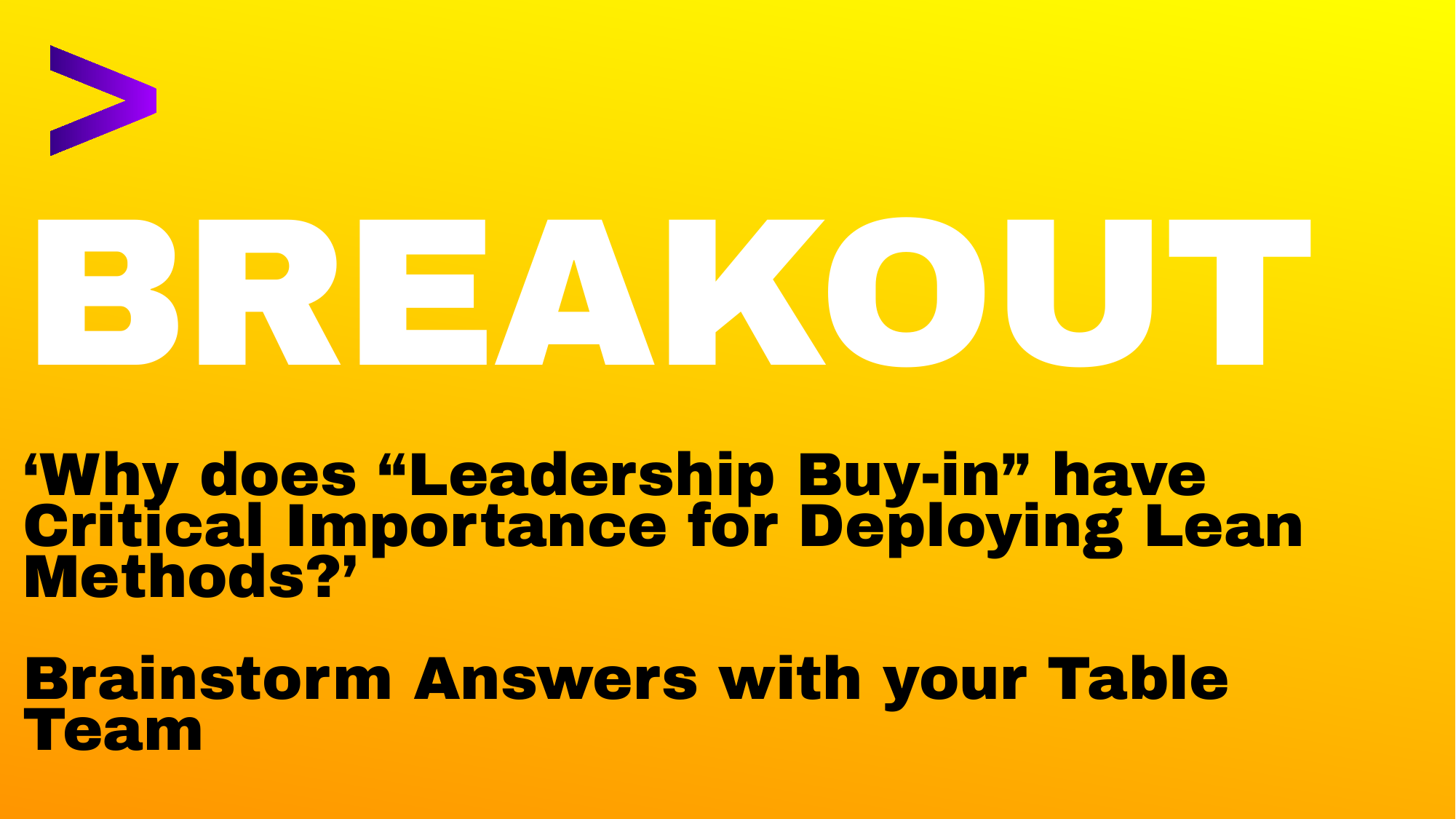

BREAKOUT
‘Why does “Leadership Buy-in” have Critical Importance for Deploying Lean Methods?’

Brainstorm Answers with your Table Team